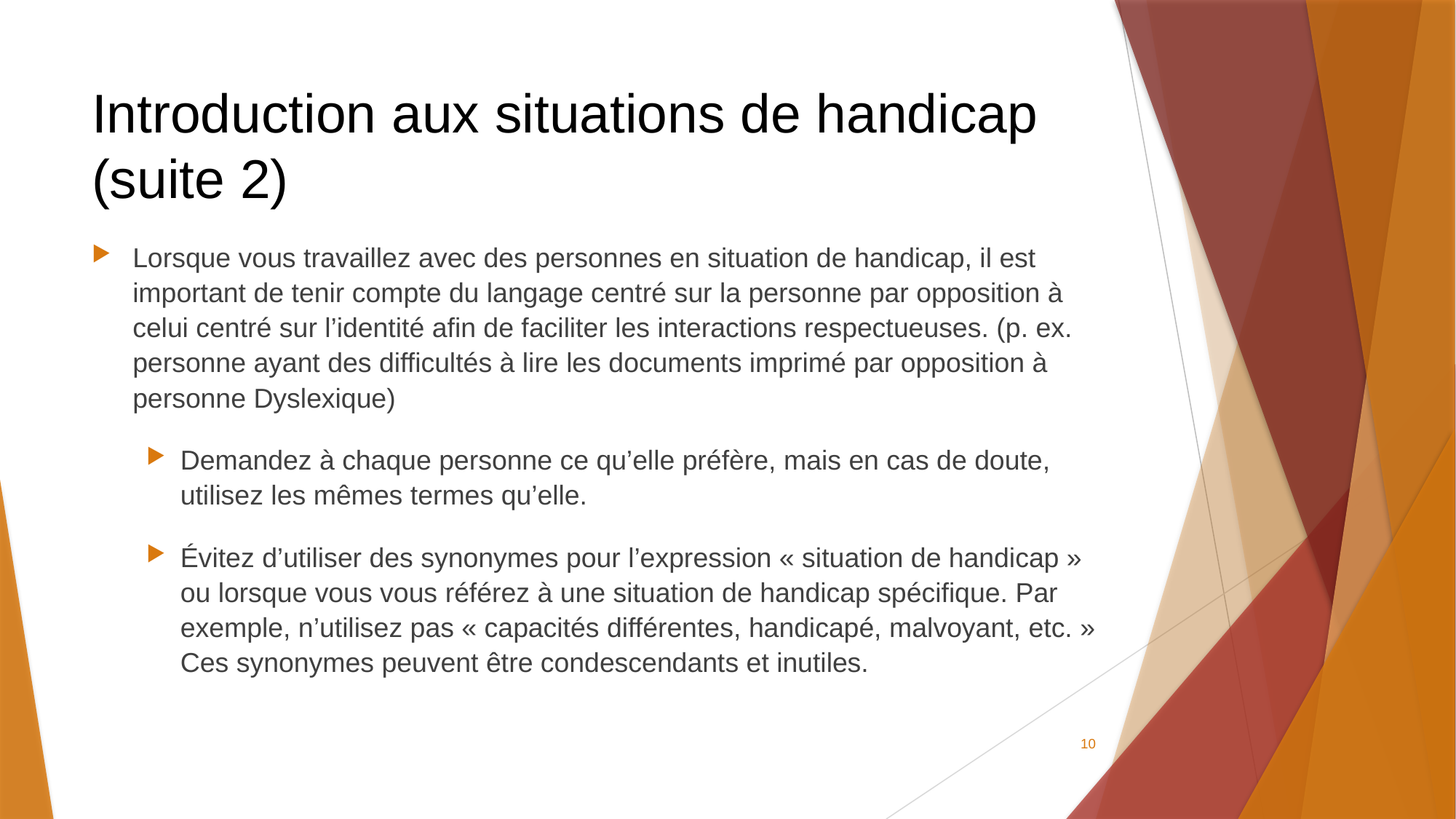

# Introduction aux situations de handicap (suite 2)
Lorsque vous travaillez avec des personnes en situation de handicap, il est important de tenir compte du langage centré sur la personne par opposition à celui centré sur l’identité afin de faciliter les interactions respectueuses. (p. ex. personne ayant des difficultés à lire les documents imprimé par opposition à personne Dyslexique)
Demandez à chaque personne ce qu’elle préfère, mais en cas de doute, utilisez les mêmes termes qu’elle.
Évitez d’utiliser des synonymes pour l’expression « situation de handicap » ou lorsque vous vous référez à une situation de handicap spécifique. Par exemple, n’utilisez pas « capacités différentes, handicapé, malvoyant, etc. » Ces synonymes peuvent être condescendants et inutiles.
10